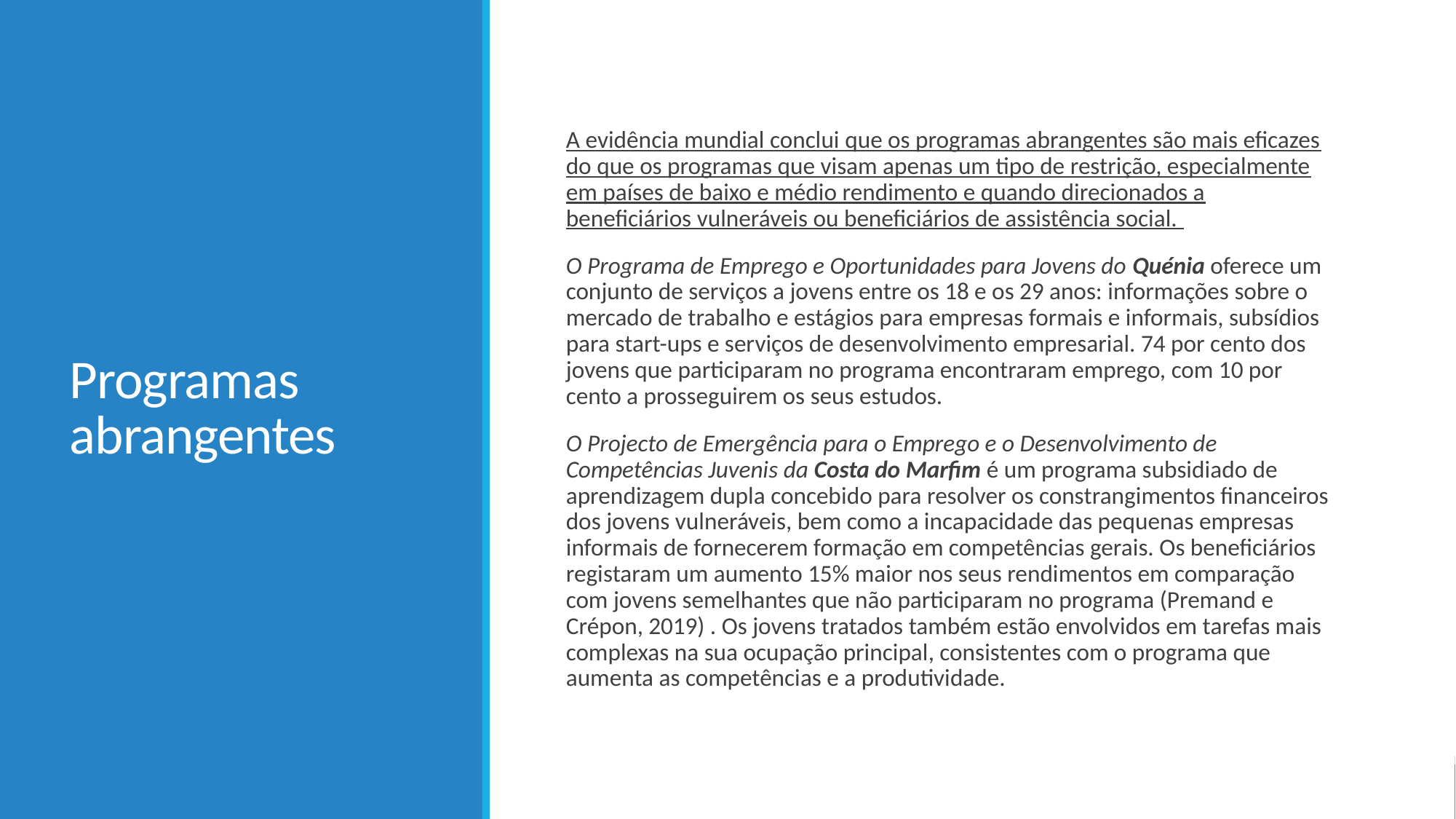

# Programas abrangentes
A evidência mundial conclui que os programas abrangentes são mais eficazes do que os programas que visam apenas um tipo de restrição, especialmente em países de baixo e médio rendimento e quando direcionados a beneficiários vulneráveis ou beneficiários de assistência social.
O Programa de Emprego e Oportunidades para Jovens do Quénia oferece um conjunto de serviços a jovens entre os 18 e os 29 anos: informações sobre o mercado de trabalho e estágios para empresas formais e informais, subsídios para start-ups e serviços de desenvolvimento empresarial. 74 por cento dos jovens que participaram no programa encontraram emprego, com 10 por cento a prosseguirem os seus estudos.
O Projecto de Emergência para o Emprego e o Desenvolvimento de Competências Juvenis da Costa do Marfim é um programa subsidiado de aprendizagem dupla concebido para resolver os constrangimentos financeiros dos jovens vulneráveis, bem como a incapacidade das pequenas empresas informais de fornecerem formação em competências gerais. Os beneficiários registaram um aumento 15% maior nos seus rendimentos em comparação com jovens semelhantes que não participaram no programa (Premand e Crépon, 2019) . Os jovens tratados também estão envolvidos em tarefas mais complexas na sua ocupação principal, consistentes com o programa que aumenta as competências e a produtividade.